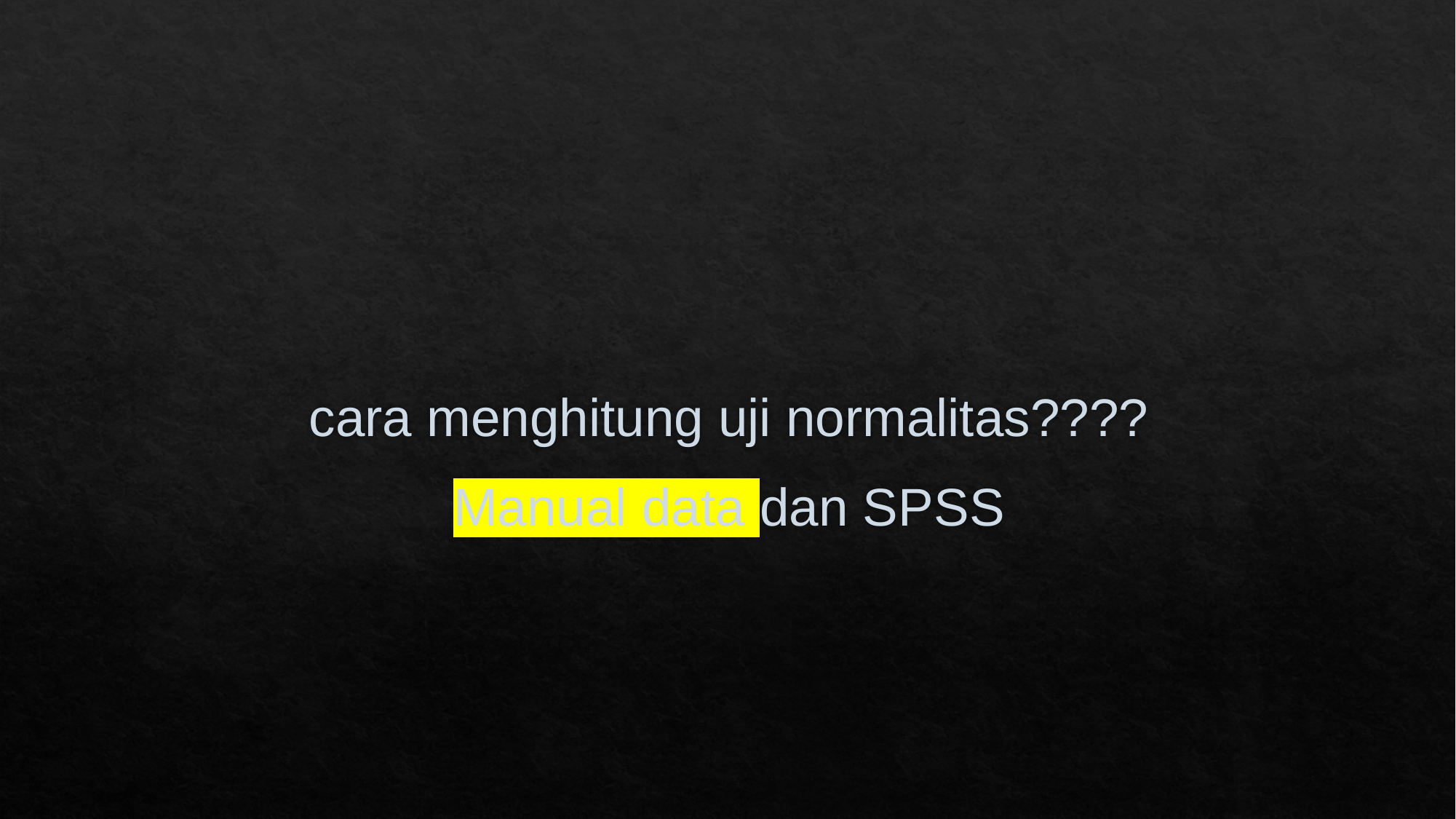

#

cara menghitung uji normalitas????
Manual data dan SPSS